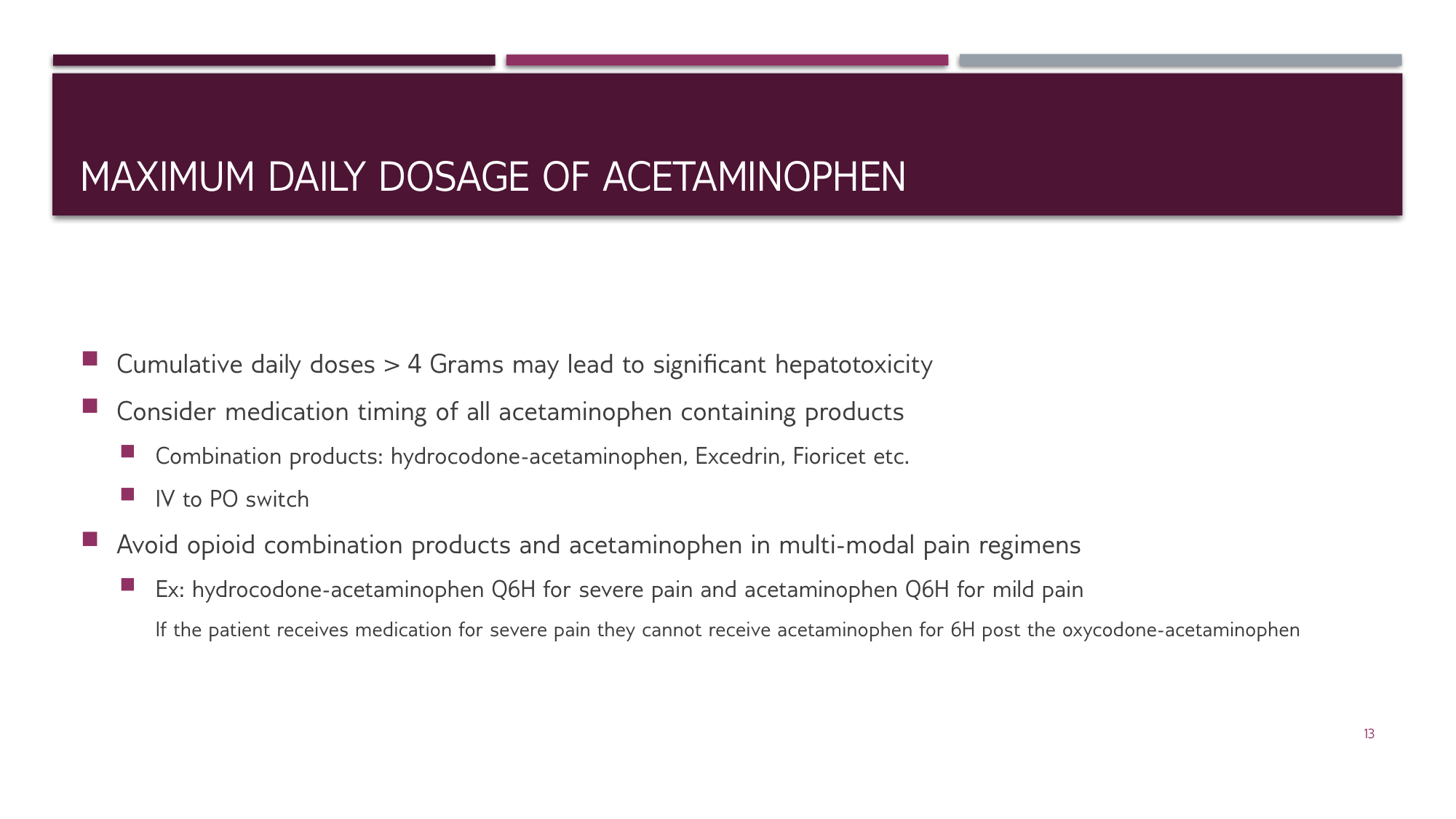

# Maximum daily dosage of acetaminophen
Cumulative daily doses > 4 Grams may lead to significant hepatotoxicity
Consider medication timing of all acetaminophen containing products
Combination products: hydrocodone-acetaminophen, Excedrin, Fioricet etc.
IV to PO switch
Avoid opioid combination products and acetaminophen in multi-modal pain regimens
Ex: hydrocodone-acetaminophen Q6H for severe pain and acetaminophen Q6H for mild pain
If the patient receives medication for severe pain they cannot receive acetaminophen for 6H post the oxycodone-acetaminophen

13